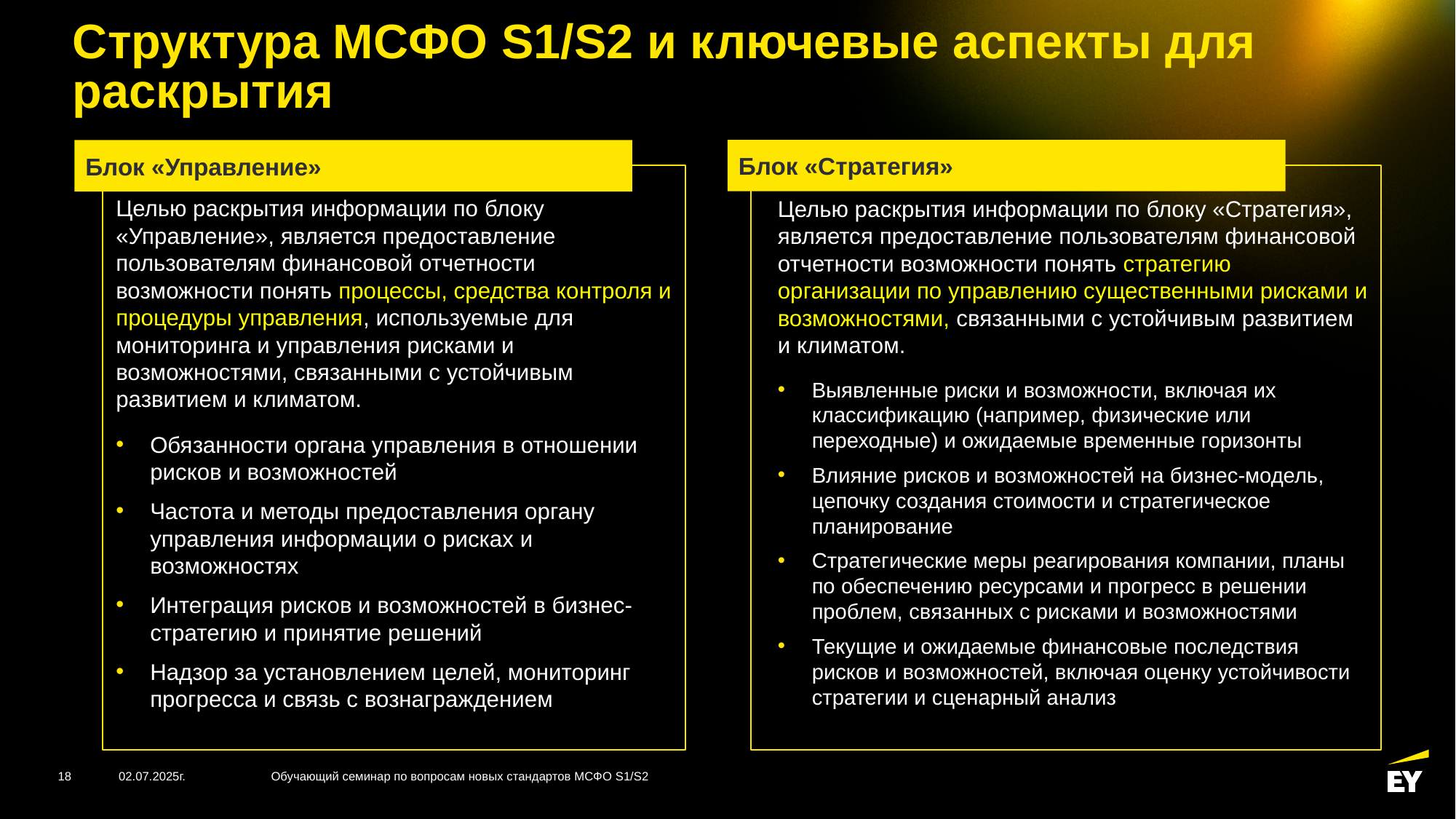

# Структура МСФО S1/S2 и ключевые аспекты для раскрытия
Блок «Стратегия»
Блок «Управление»

Целью раскрытия информации по блоку «Управление», является предоставление пользователям финансовой отчетности возможности понять процессы, средства контроля и процедуры управления, используемые для мониторинга и управления рисками и возможностями, связанными с устойчивым развитием и климатом.
Обязанности органа управления в отношении рисков и возможностей
Частота и методы предоставления органу управления информации о рисках и возможностях
Интеграция рисков и возможностей в бизнес-стратегию и принятие решений
Надзор за установлением целей, мониторинг прогресса и связь с вознаграждением

Целью раскрытия информации по блоку «Стратегия», является предоставление пользователям финансовой отчетности возможности понять стратегию организации по управлению существенными рисками и возможностями, связанными с устойчивым развитием и климатом.
Выявленные риски и возможности, включая их классификацию (например, физические или переходные) и ожидаемые временные горизонты
Влияние рисков и возможностей на бизнес-модель, цепочку создания стоимости и стратегическое планирование
Стратегические меры реагирования компании, планы по обеспечению ресурсами и прогресс в решении проблем, связанных с рисками и возможностями
Текущие и ожидаемые финансовые последствия рисков и возможностей, включая оценку устойчивости стратегии и сценарный анализ

18
02.07.2025г.
Обучающий семинар по вопросам новых стандартов МСФО S1/S2